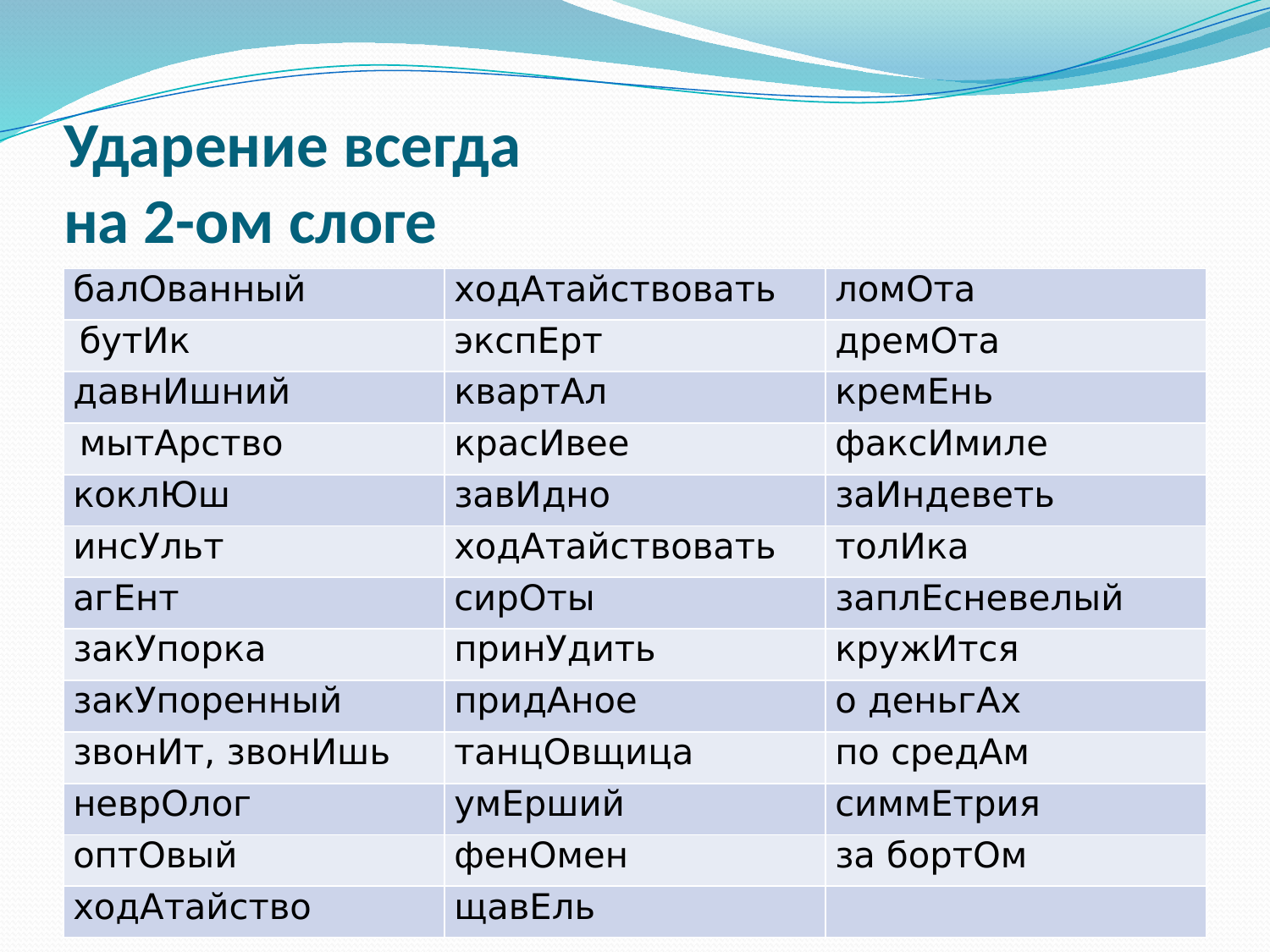

# Ударение всегда на 2-ом слоге
| балОванный | ходАтайствовать | ломОта |
| --- | --- | --- |
| бутИк | экспЕрт | дремОта |
| давнИшний | квартАл | кремЕнь |
| мытАрство | красИвее | факсИмиле |
| коклЮш | завИдно | заИндеветь |
| инсУльт | ходАтайствовать | толИка |
| агЕнт | сирОты | заплЕсневелый |
| закУпорка | принУдить | кружИтся |
| закУпоренный | придАное | о деньгАх |
| звонИт, звонИшь | танцОвщица | по средАм |
| неврОлог | умЕрший | симмЕтрия |
| оптОвый | фенОмен | за бортОм |
| ходАтайство | щавЕль |  |